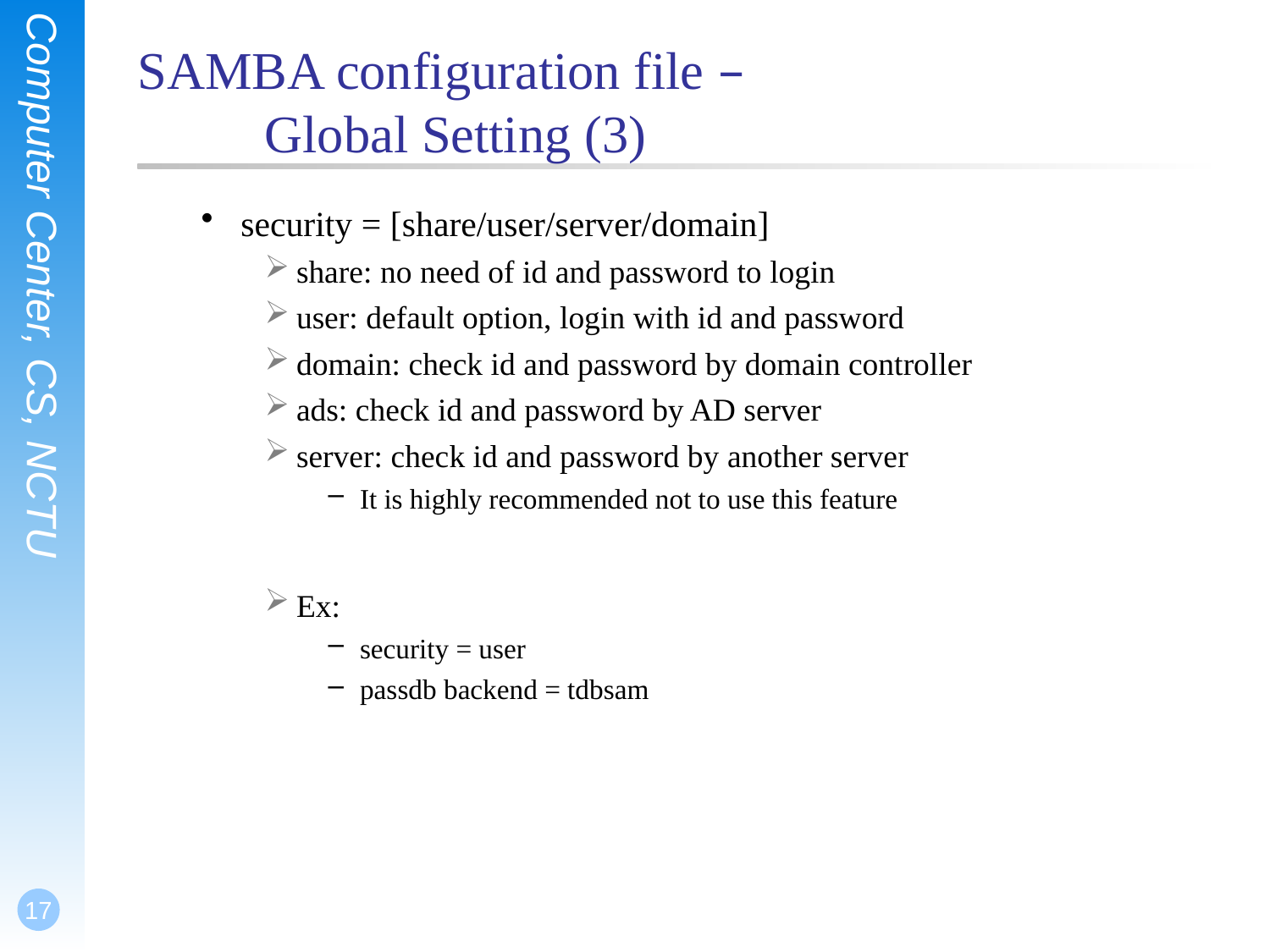

# SAMBA configuration file – Global Setting (3)
security = [share/user/server/domain]
share: no need of id and password to login
user: default option, login with id and password
domain: check id and password by domain controller
ads: check id and password by AD server
server: check id and password by another server
It is highly recommended not to use this feature

Ex:
security = user
passdb backend = tdbsam